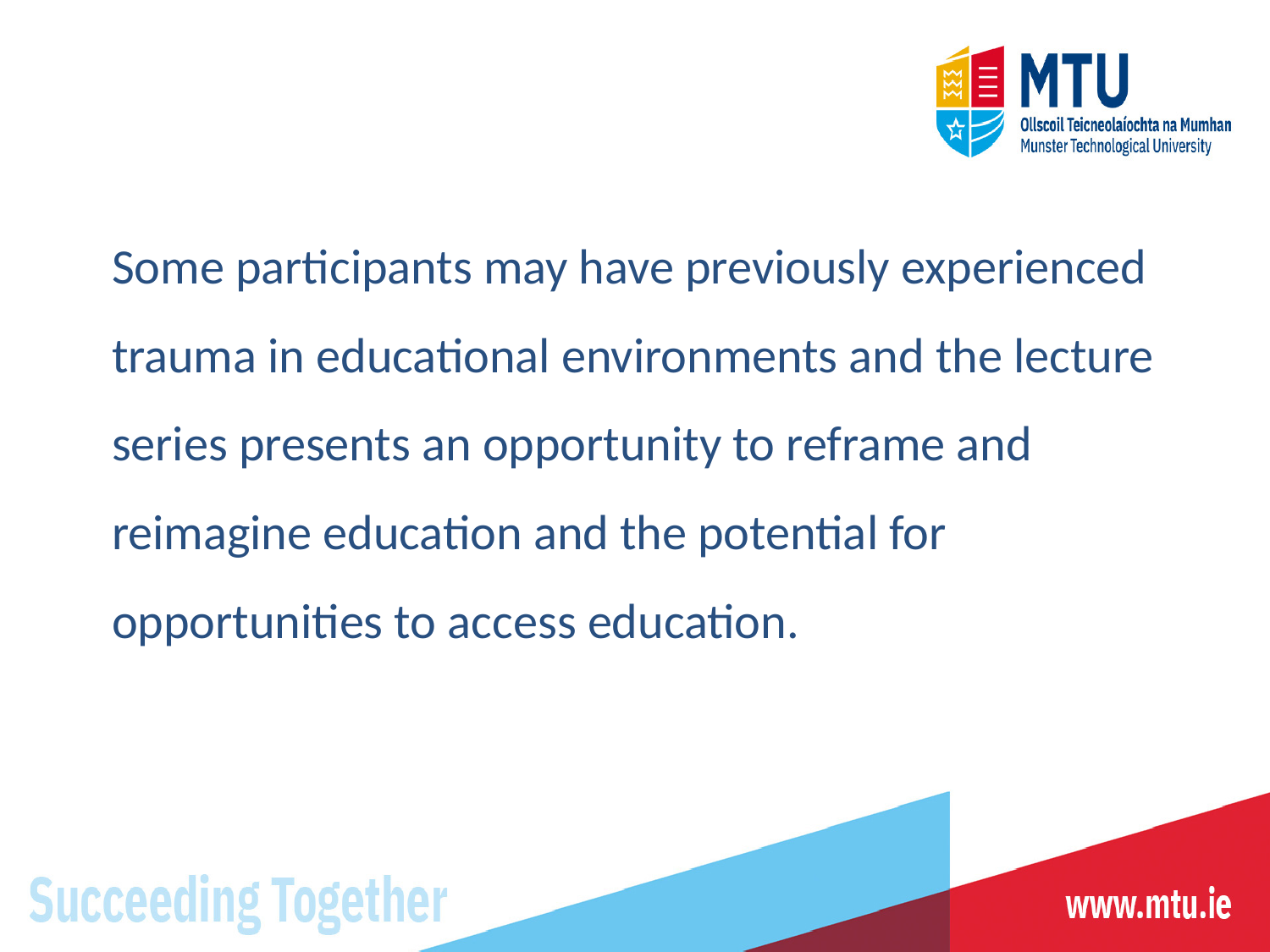

Some participants may have previously experienced trauma in educational environments and the lecture series presents an opportunity to reframe and reimagine education and the potential for opportunities to access education.